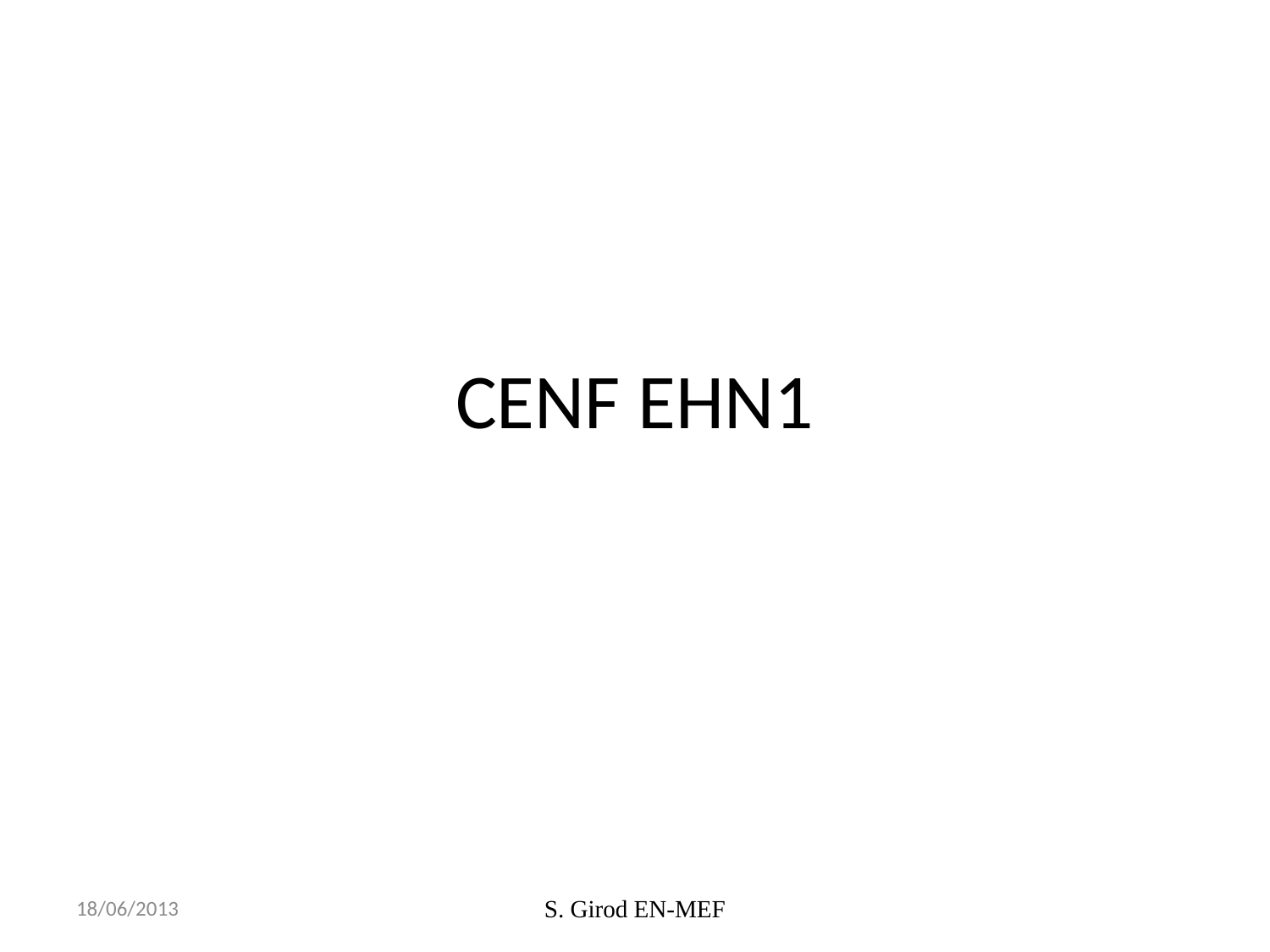

# CENF EHN1

18/06/2013
S. Girod EN-MEF